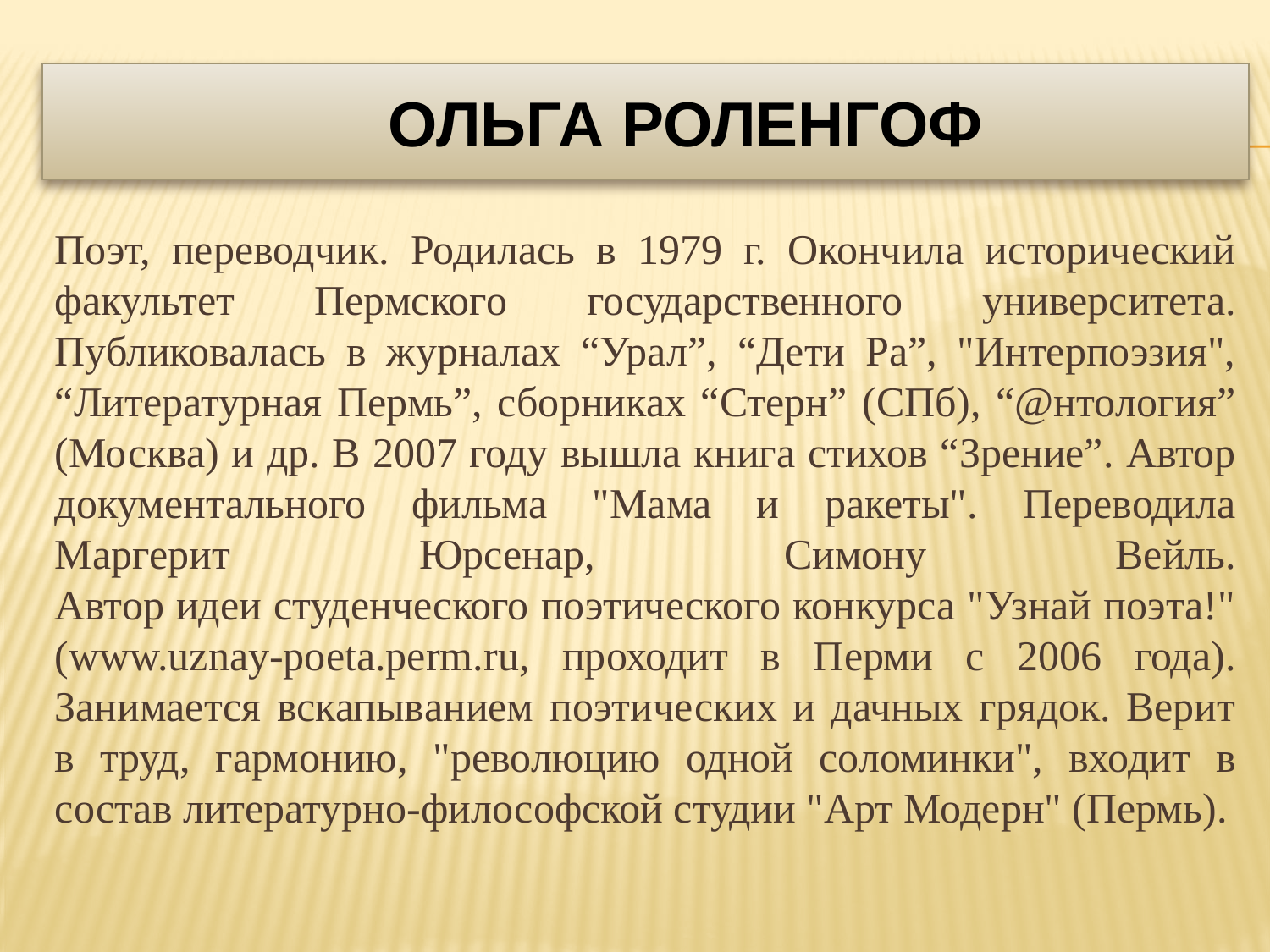

# Ольга Роленгоф
Поэт, переводчик. Родилась в 1979 г. Окончила исторический факультет Пермского государственного университета. Публиковалась в журналах “Урал”, “Дети Ра”, "Интерпоэзия", “Литературная Пермь”, сборниках “Стерн” (СПб), “@нтология” (Москва) и др. В 2007 году вышла книга стихов “Зрение”. Автор документального фильма "Мама и ракеты". Переводила Маргерит Юрсенар, Симону Вейль.
Автор идеи студенческого поэтического конкурса "Узнай поэта!" (www.uznay-poeta.perm.ru, проходит в Перми с 2006 года). Занимается вскапыванием поэтических и дачных грядок. Верит в труд, гармонию, "революцию одной соломинки", входит в состав литературно-философской студии "Арт Модерн" (Пермь).